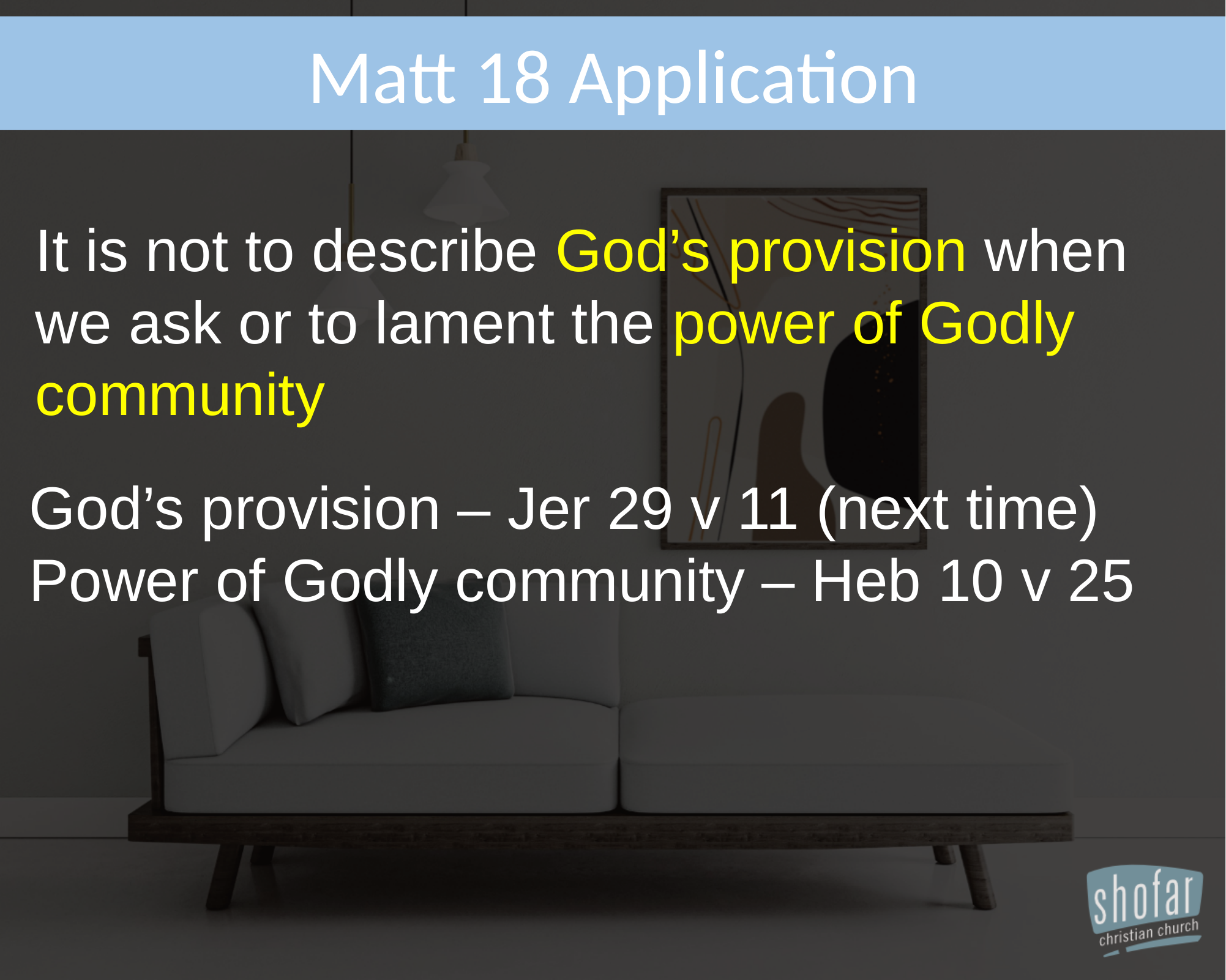

Matt 18 Application

It is not to describe God’s provision when we ask or to lament the power of Godly community

God’s provision – Jer 29 v 11 (next time)
Power of Godly community – Heb 10 v 25